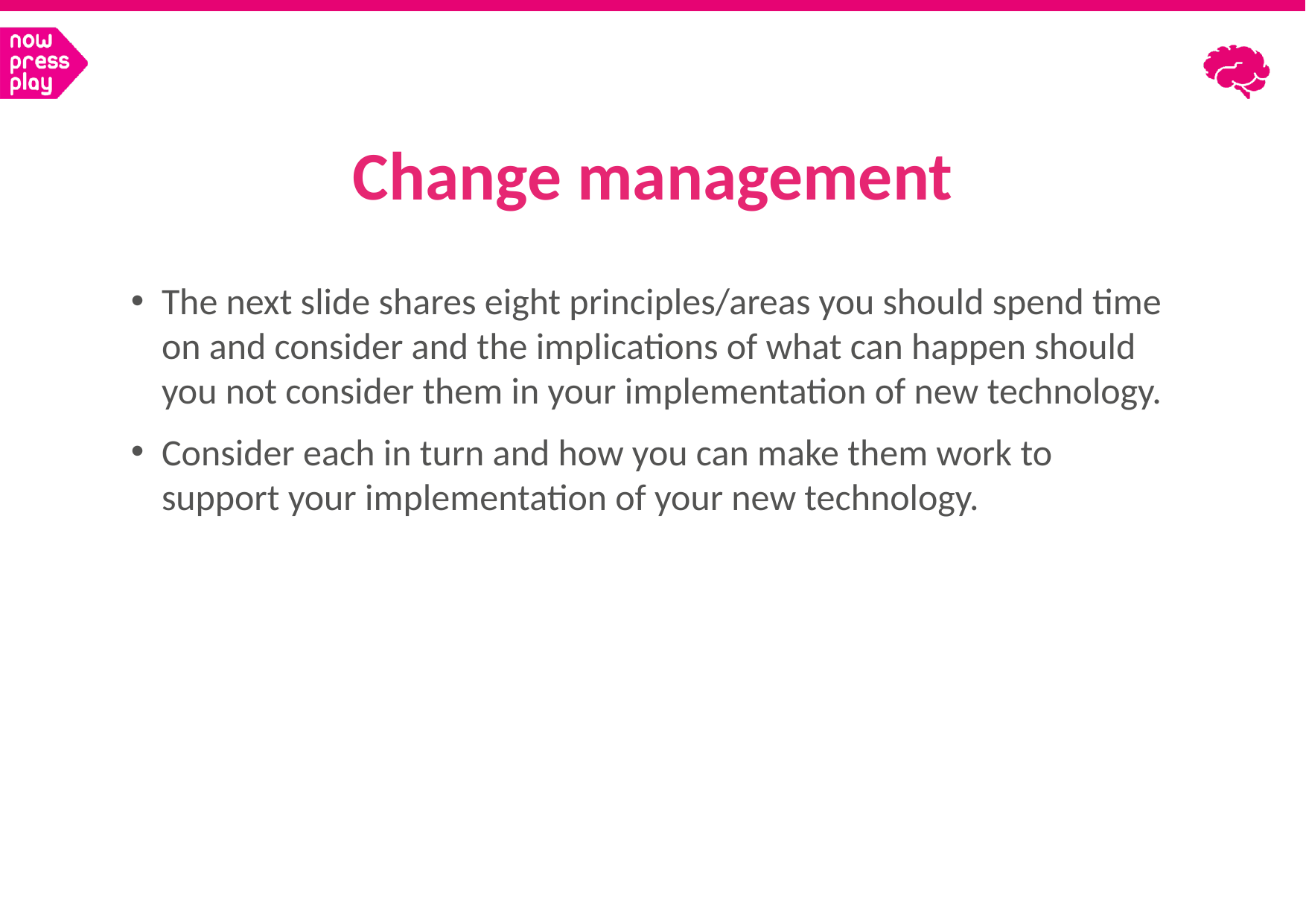

Change management
The next slide shares eight principles/areas you should spend time on and consider and the implications of what can happen should you not consider them in your implementation of new technology.
Consider each in turn and how you can make them work to support your implementation of your new technology.